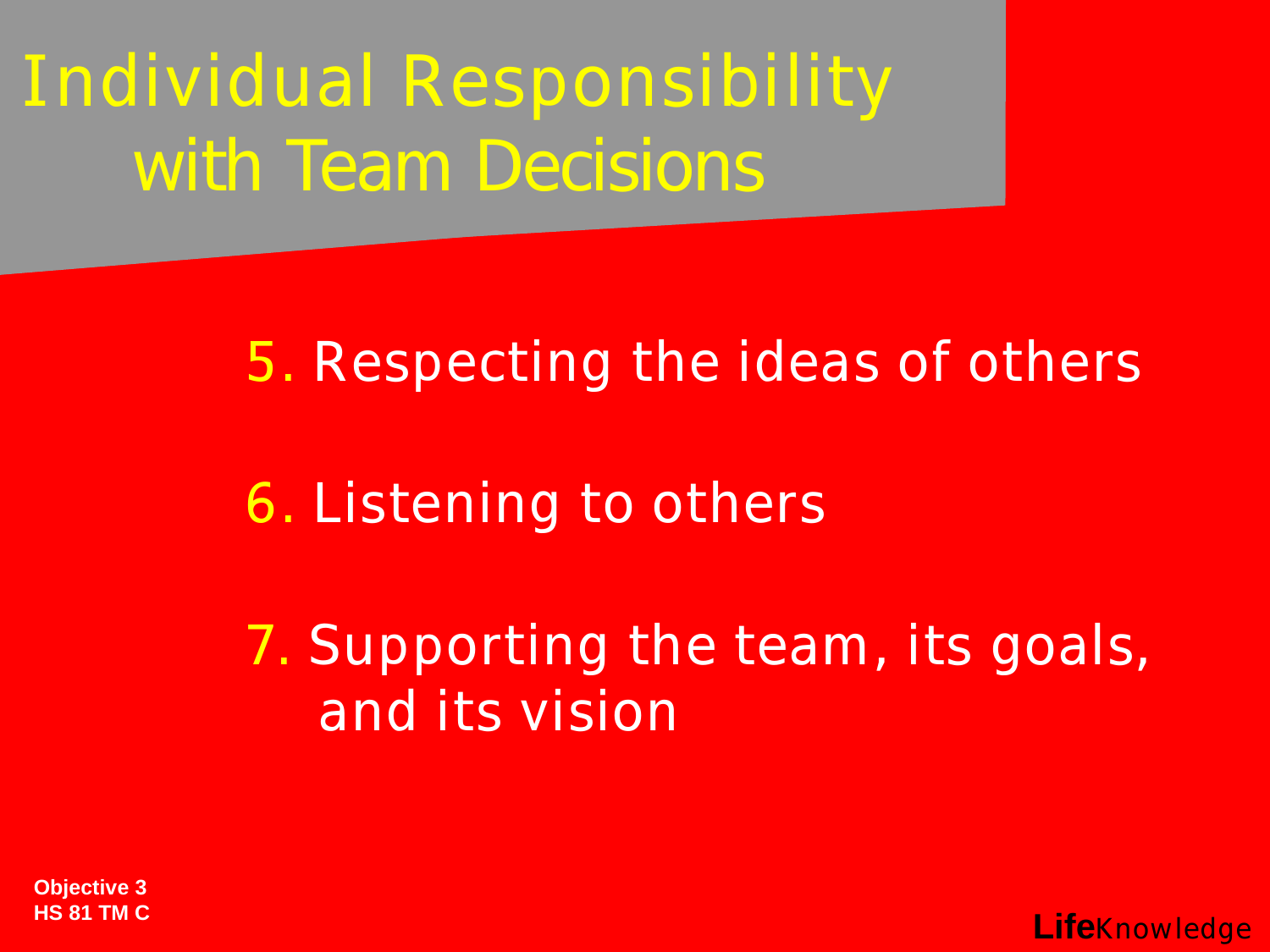

# Individual Responsibility with Team Decisions

5. Respecting the ideas of others
6. Listening to others
7. Supporting the team, its goals, and its vision
Objective 3
HS 81 TM C
LifeKnowledge